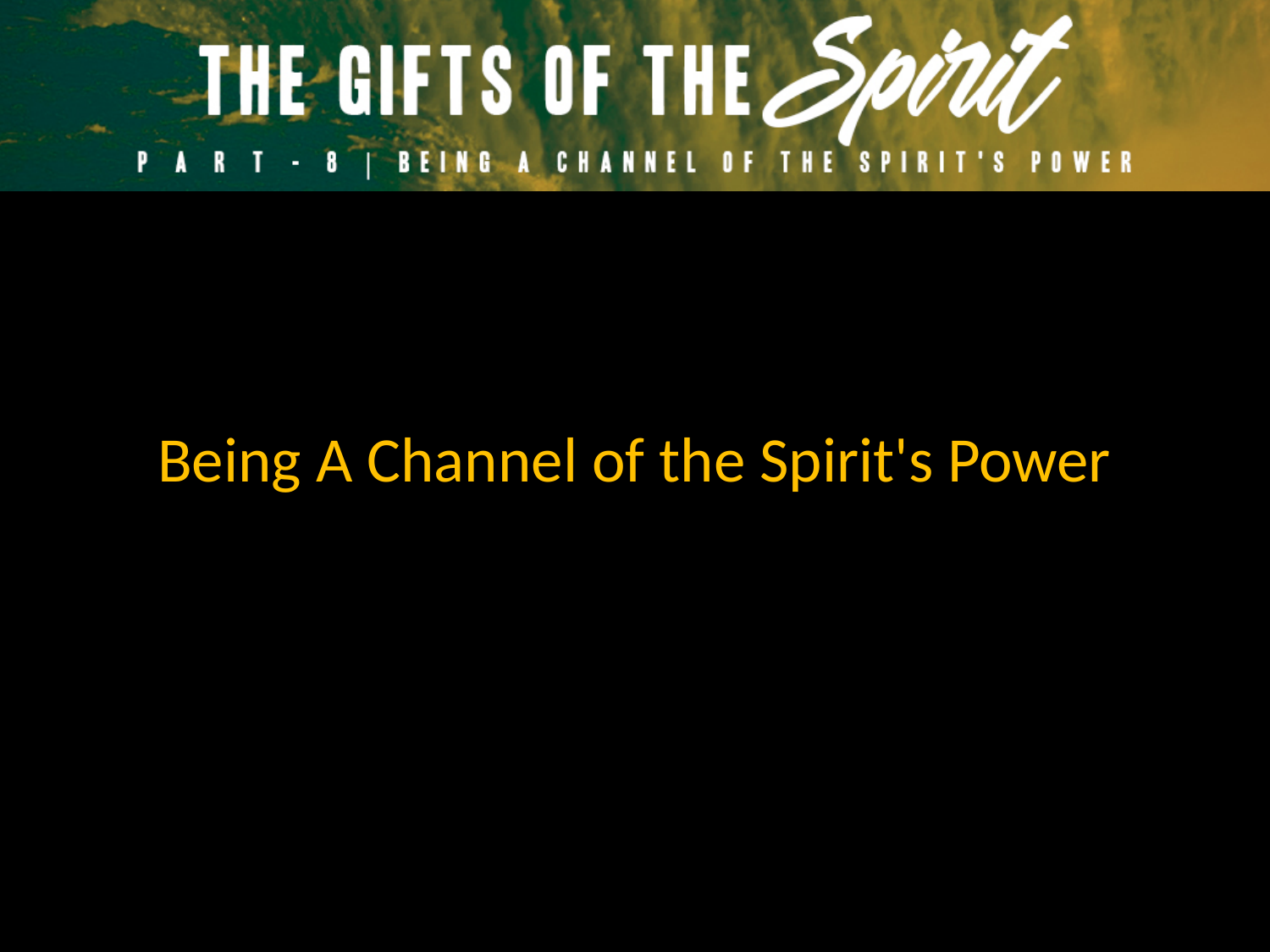

Being A Channel of the Spirit's Power